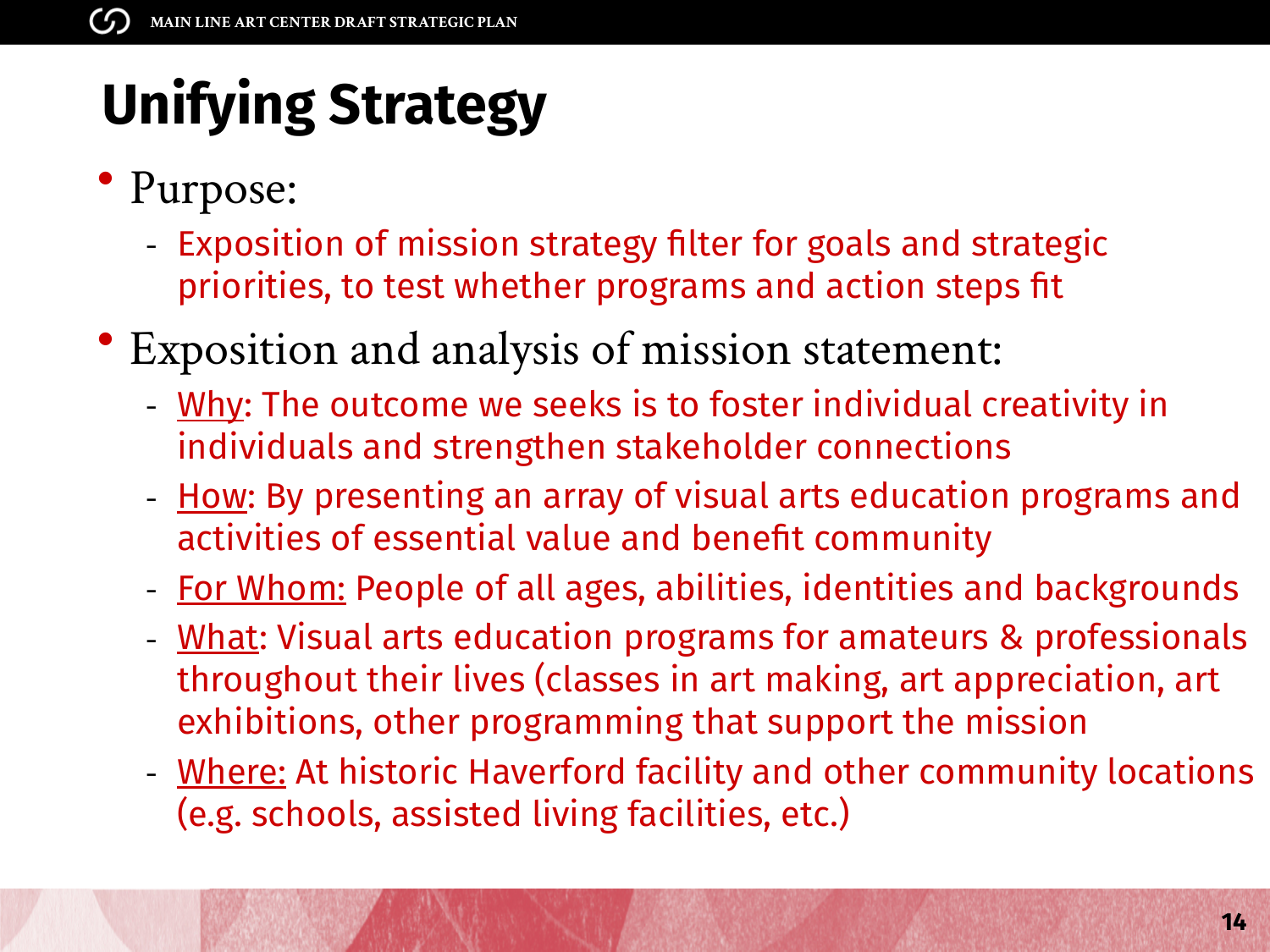

# Unifying Strategy
Purpose:
Exposition of mission strategy filter for goals and strategic priorities, to test whether programs and action steps fit
Exposition and analysis of mission statement:
Why: The outcome we seeks is to foster individual creativity in individuals and strengthen stakeholder connections
How: By presenting an array of visual arts education programs and activities of essential value and benefit community
For Whom: People of all ages, abilities, identities and backgrounds
What: Visual arts education programs for amateurs & professionals throughout their lives (classes in art making, art appreciation, art exhibitions, other programming that support the mission
Where: At historic Haverford facility and other community locations (e.g. schools, assisted living facilities, etc.)